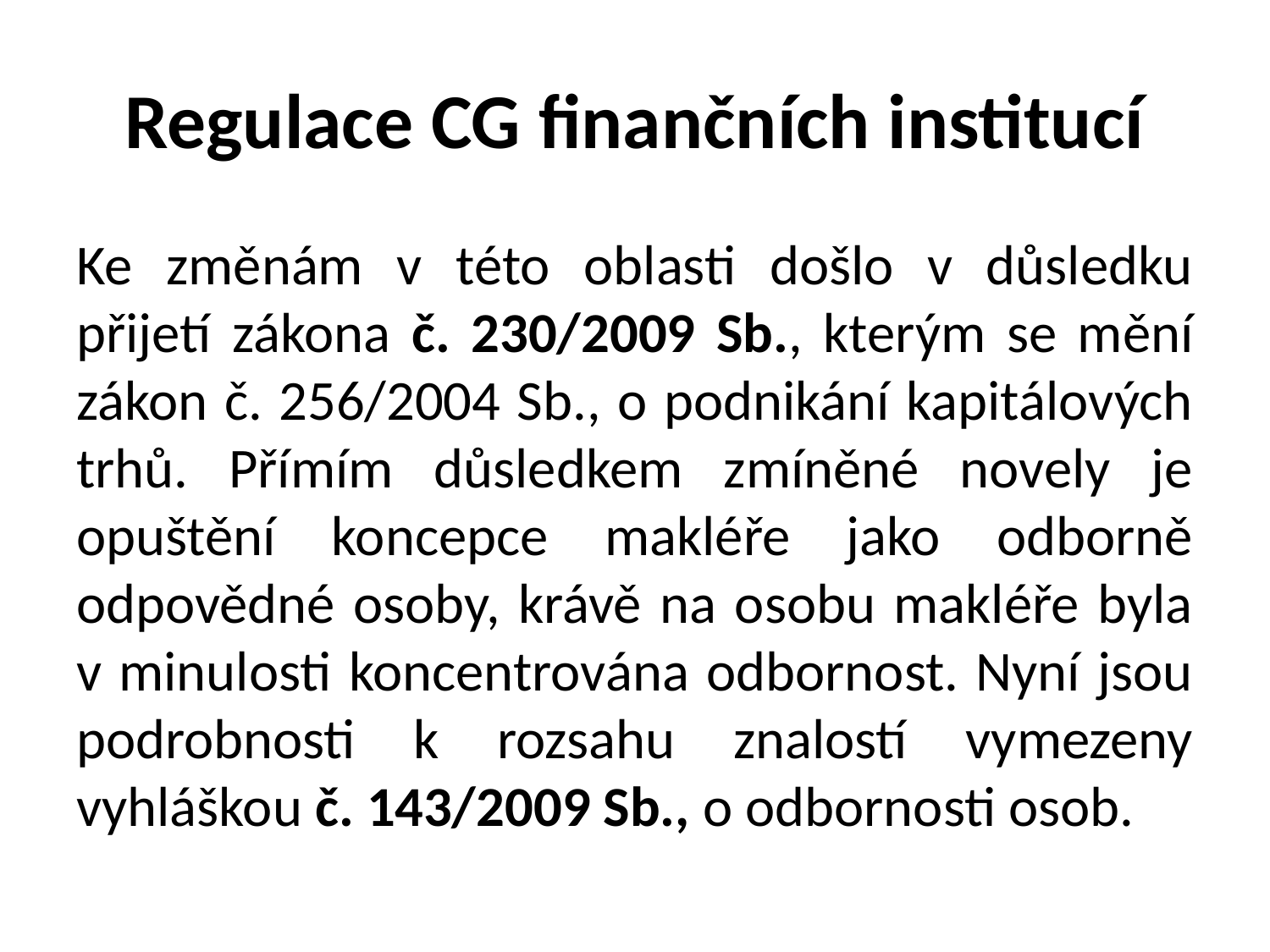

# Regulace CG finančních institucí
Ke změnám v této oblasti došlo v důsledku přijetí zákona č. 230/2009 Sb., kterým se mění zákon č. 256/2004 Sb., o podnikání kapitálových trhů. Přímím důsledkem zmíněné novely je opuštění koncepce makléře jako odborně odpovědné osoby, krávě na osobu makléře byla v minulosti koncentrována odbornost. Nyní jsou podrobnosti k rozsahu znalostí vymezeny vyhláškou č. 143/2009 Sb., o odbornosti osob.